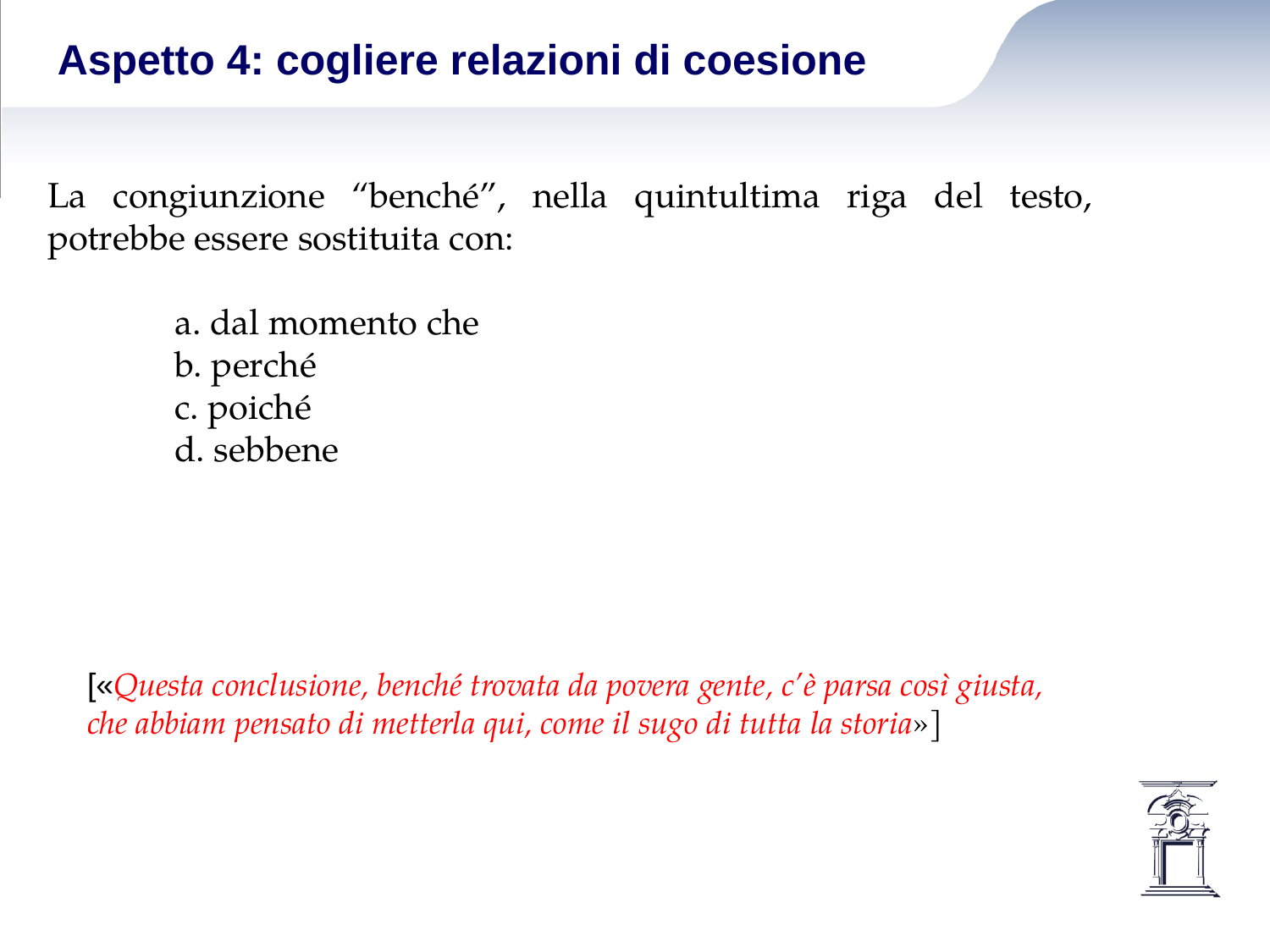

# Aspetto 4: cogliere relazioni di coesione
La congiunzione “benché”, nella quintultima riga del testo, potrebbe essere sostituita con:

	a. dal momento che
	b. perché
	c. poiché
	d. sebbene

[«Questa conclusione, benché trovata da povera gente, c’è parsa così giusta, che abbiam pensato di metterla qui, come il sugo di tutta la storia»]